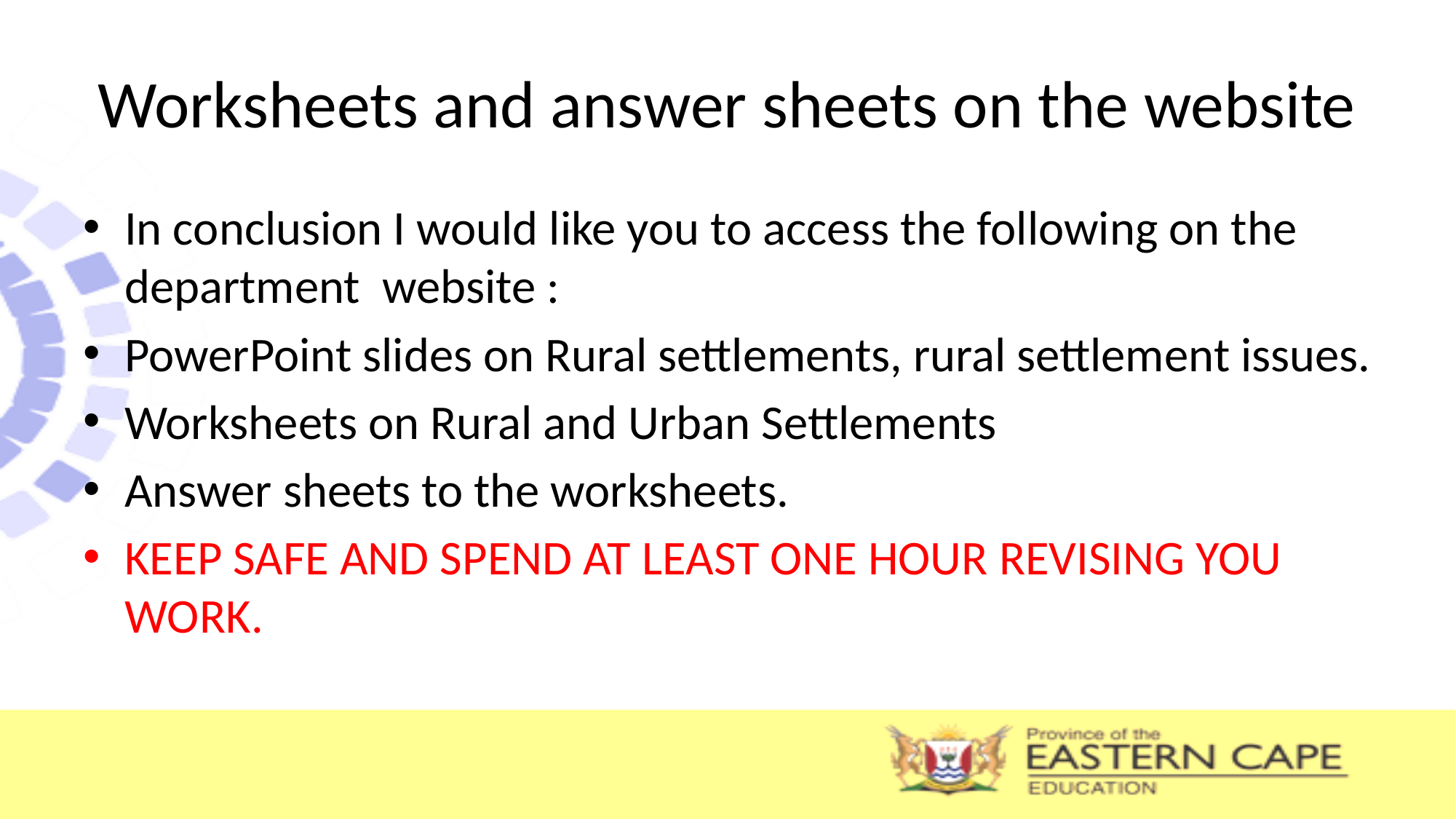

# Worksheets and answer sheets on the website
In conclusion I would like you to access the following on the department  website :
PowerPoint slides on Rural settlements, rural settlement issues.
Worksheets on Rural and Urban Settlements
Answer sheets to the worksheets.
KEEP SAFE AND SPEND AT LEAST ONE HOUR REVISING YOU WORK.